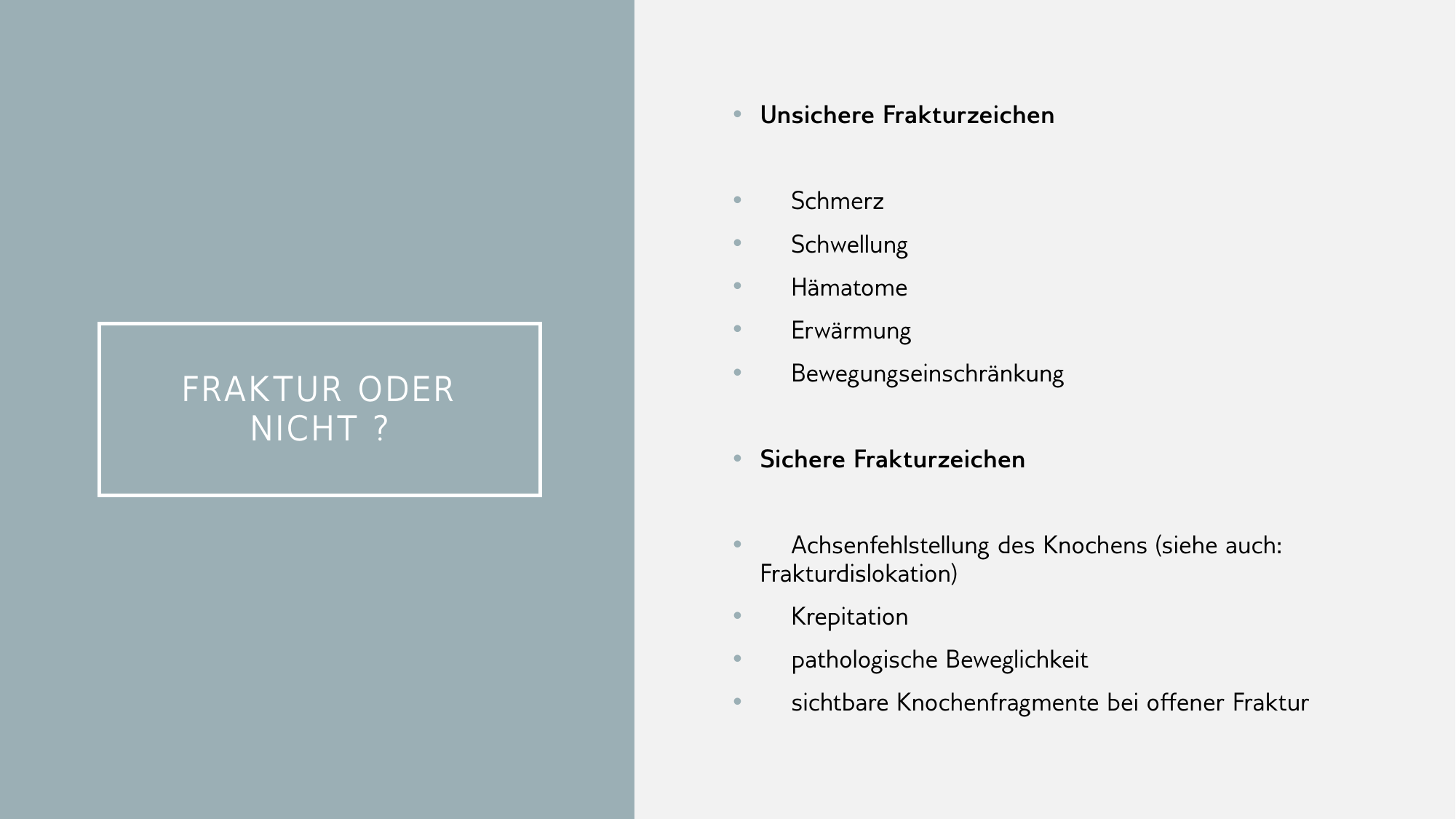

Unsichere Frakturzeichen

    Schmerz
    Schwellung
    Hämatome
    Erwärmung
    Bewegungseinschränkung

Sichere Frakturzeichen

    Achsenfehlstellung des Knochens (siehe auch: Frakturdislokation)
    Krepitation
    pathologische Beweglichkeit
    sichtbare Knochenfragmente bei offener Fraktur

# Fraktur oder Nicht ?